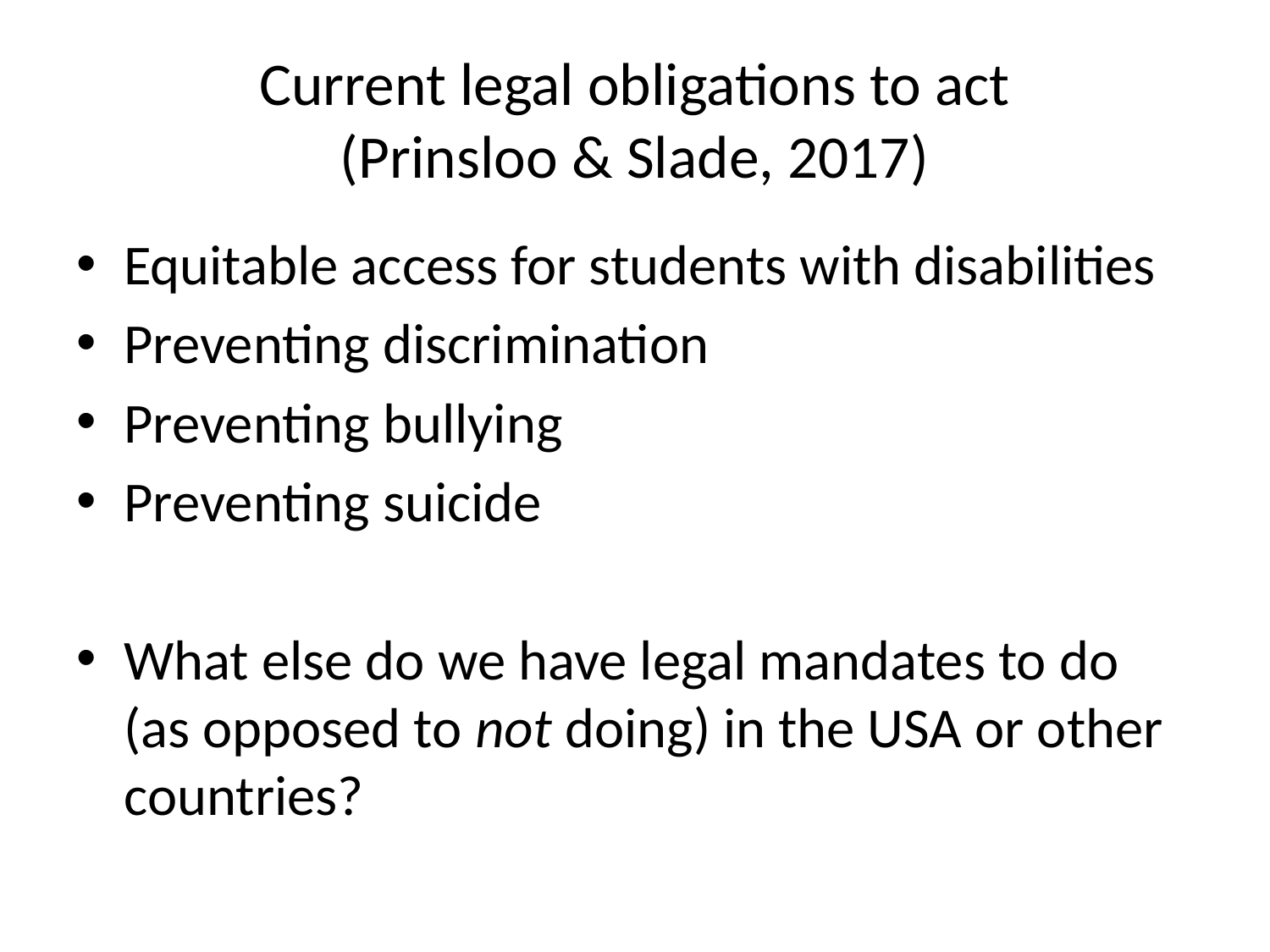

# Current legal obligations to act (Prinsloo & Slade, 2017)
Equitable access for students with disabilities
Preventing discrimination
Preventing bullying
Preventing suicide

What else do we have legal mandates to do (as opposed to not doing) in the USA or other countries?